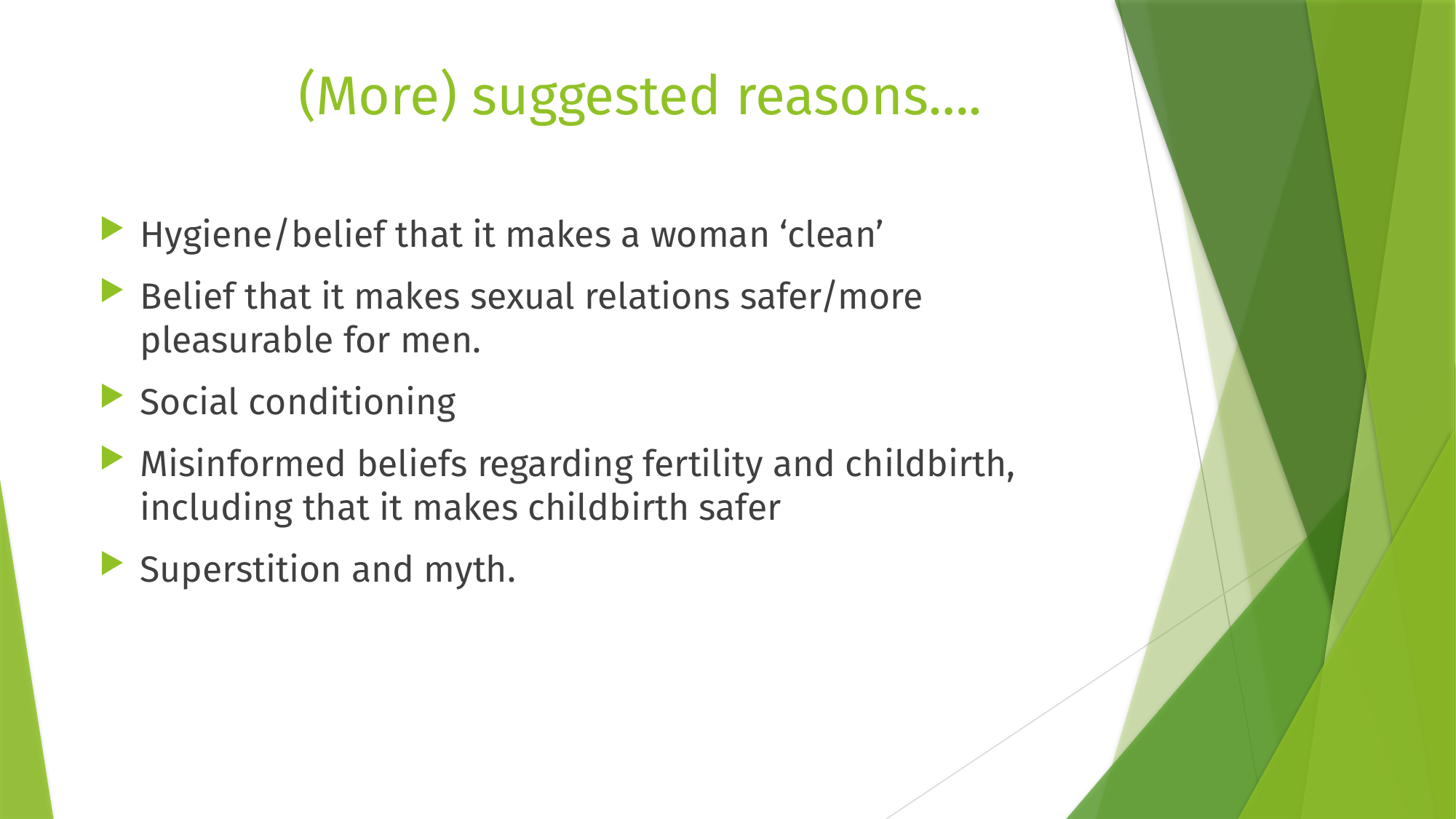

# (More) suggested reasons….
Hygiene/belief that it makes a woman ‘clean’
Belief that it makes sexual relations safer/more pleasurable for men.
Social conditioning
Misinformed beliefs regarding fertility and childbirth, including that it makes childbirth safer
Superstition and myth.